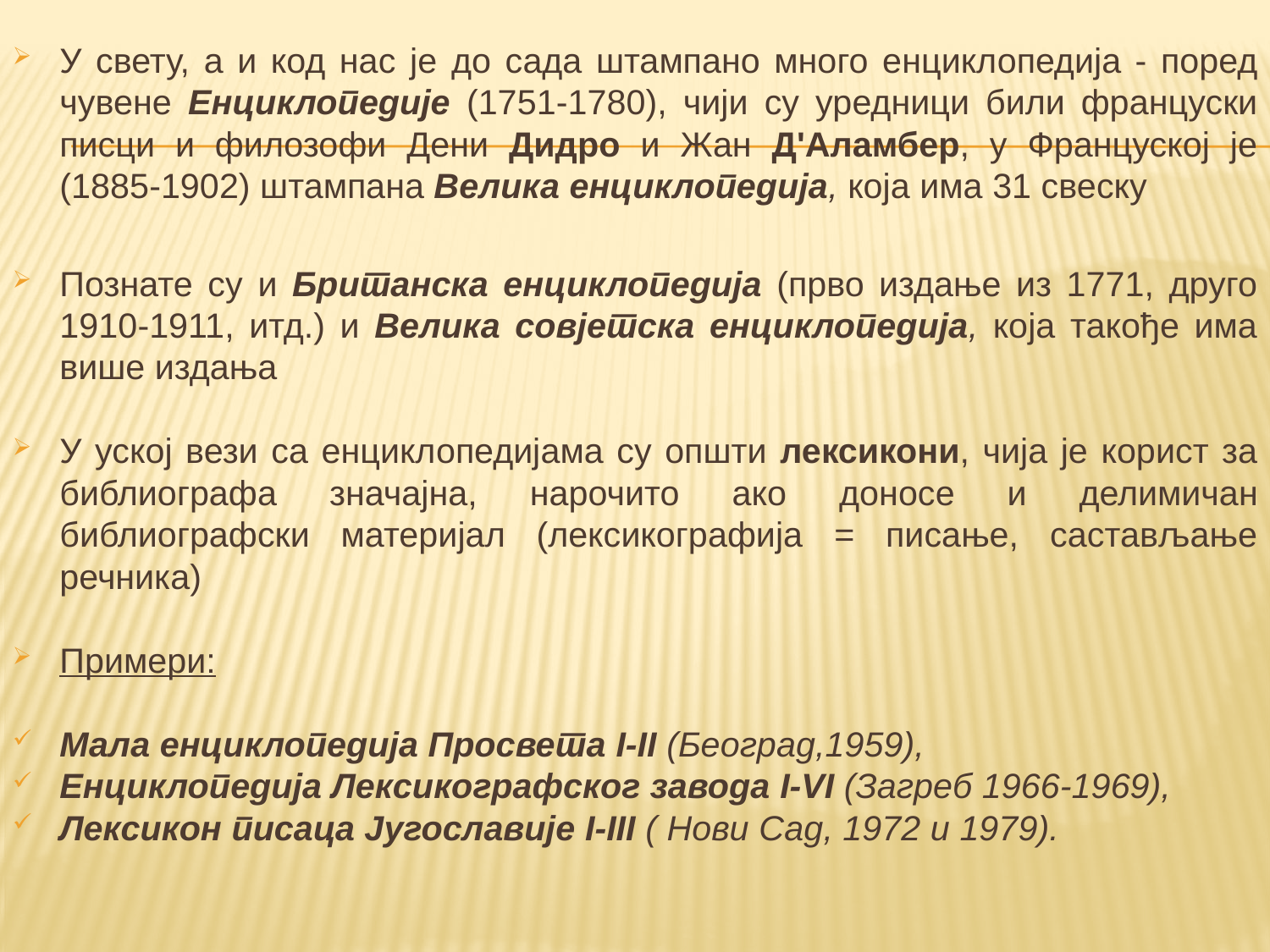

У свету, a и код нас je до сада штампано много енциклопедија - поред чувене Енциклопедије (1751-1780), чији су уредници били француски писци и филозофи Дени Дидро и Жан Д'Аламбер, у Француској je (1885-1902) штампана Велика енциклопедија, која има 31 свеску

Познате су и Британска енциклопедија (прво издање из 1771, друго 1910-1911, итд.) и Велика совјетска енциклопедија, која такође има више издања

У уској вези са енциклопедијама су општи лексикони, чија је корист за библиографа значајна, нарочито ако доносе и делимичан библиографски материјал (лексикографија = писање, састављање речника)

Примери:

Мала енциклопедија Просвета I-II (Београд,1959),
Енциклопедија Лексикографског завода I-VI (Загреб 1966-1969),
Лексикон писаца Југославије I-III ( Нови Сад, 1972 и 1979).